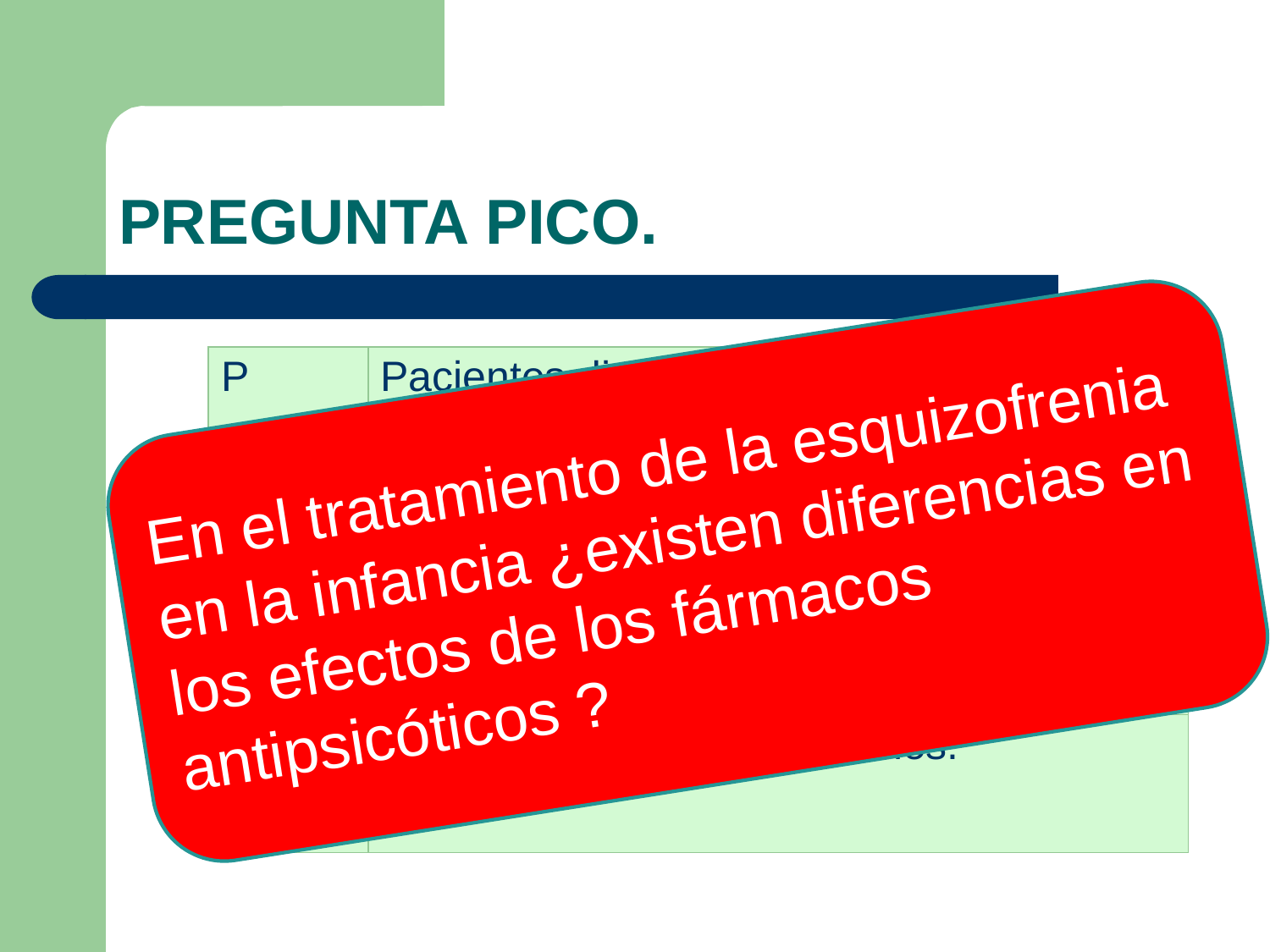

# PREGUNTA PICO.
| P | Pacientes diagnosticados de esquizofrenia de inicio en la infancia. |
| --- | --- |
| I | Tratamiento con antipsicótico atípico. |
| C | Tratamiento con antipsicótico típico. Tratamiento con placebo. |
| O | Examinar efectos secundarios. |
En el tratamiento de la esquizofrenia en la infancia ¿existen diferencias en los efectos de los fármacos antipsicóticos ?